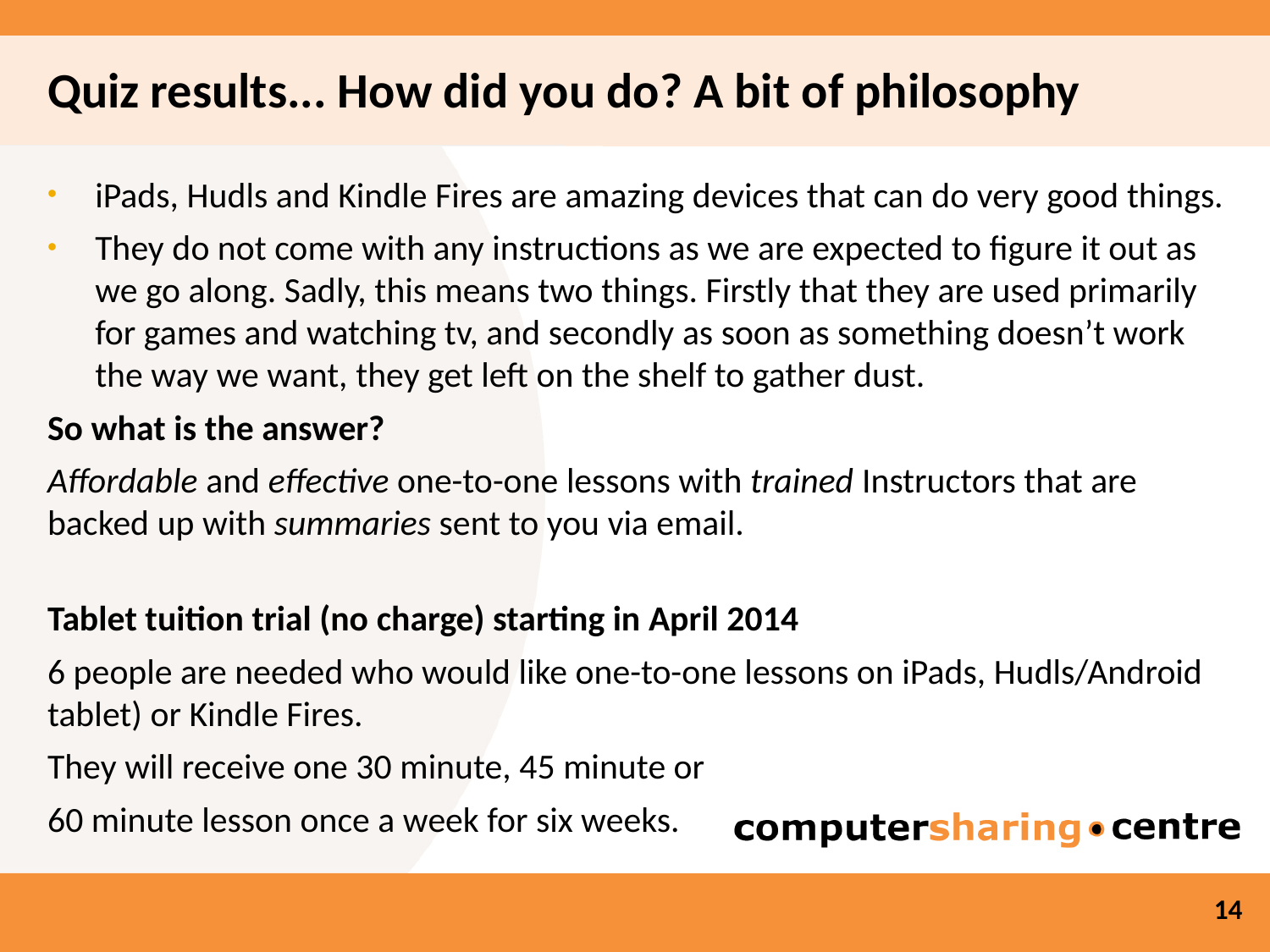

Quiz results... How did you do? A bit of philosophy
iPads, Hudls and Kindle Fires are amazing devices that can do very good things.
They do not come with any instructions as we are expected to figure it out as we go along. Sadly, this means two things. Firstly that they are used primarily for games and watching tv, and secondly as soon as something doesn’t work the way we want, they get left on the shelf to gather dust.
So what is the answer?
Affordable and effective one-to-one lessons with trained Instructors that are backed up with summaries sent to you via email.
Tablet tuition trial (no charge) starting in April 2014
6 people are needed who would like one-to-one lessons on iPads, Hudls/Android tablet) or Kindle Fires.
They will receive one 30 minute, 45 minute or
60 minute lesson once a week for six weeks.

We hope to support Cullum Welch Court residents once they have WiFi.
This is what can happen if you are given an iPad without any help with knowing how to use it
www.youtube.com/watch?v=R6WuHzE-1fk

14